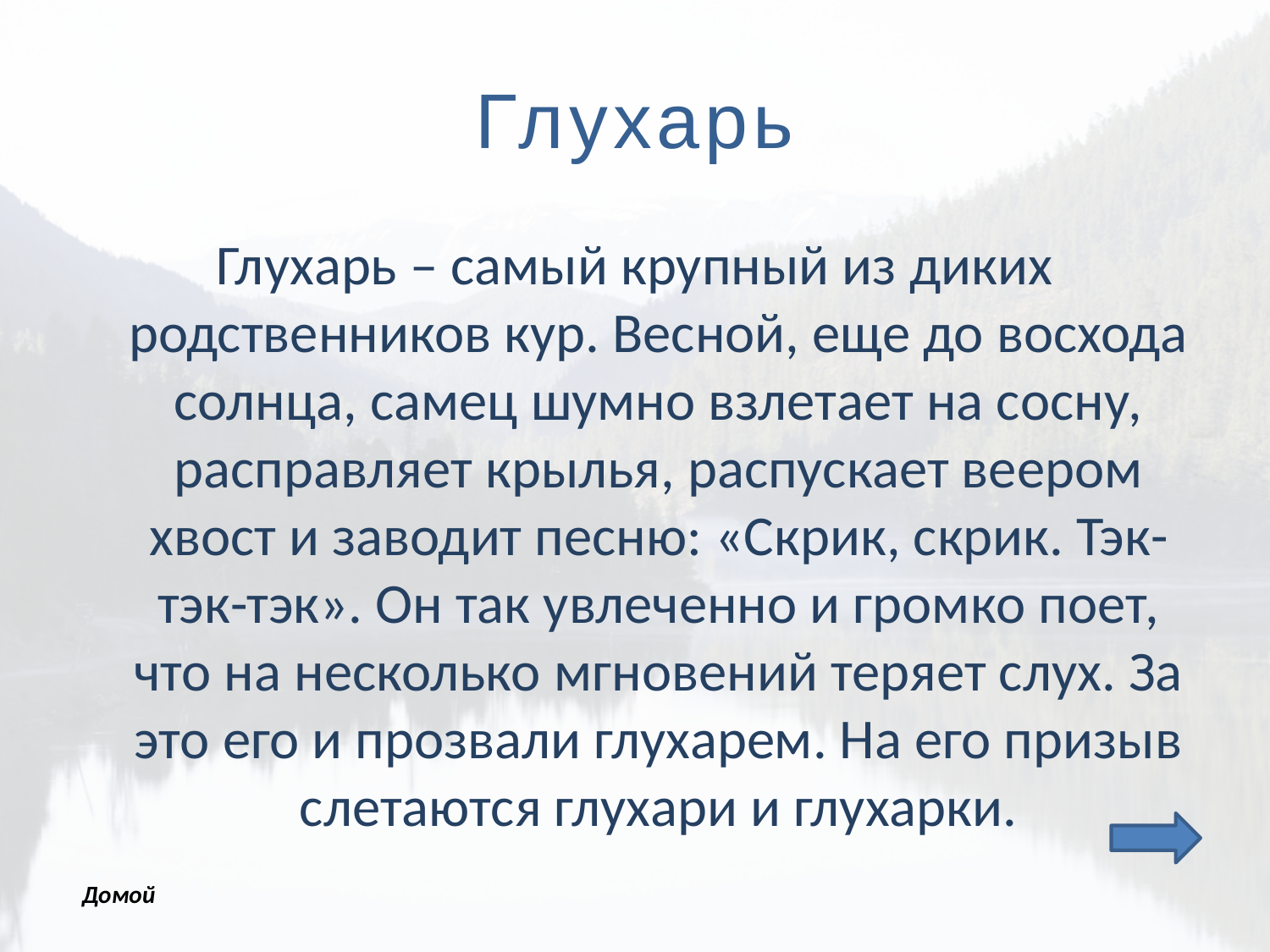

# Глухарь
Глухарь – самый крупный из диких родственников кур. Весной, еще до восхода солнца, самец шумно взлетает на сосну, расправляет крылья, распускает веером хвост и заводит песню: «Скрик, скрик. Тэк-тэк-тэк». Он так увлеченно и громко поет, что на несколько мгновений теряет слух. За это его и прозвали глухарем. На его призыв слетаются глухари и глухарки.

Домой